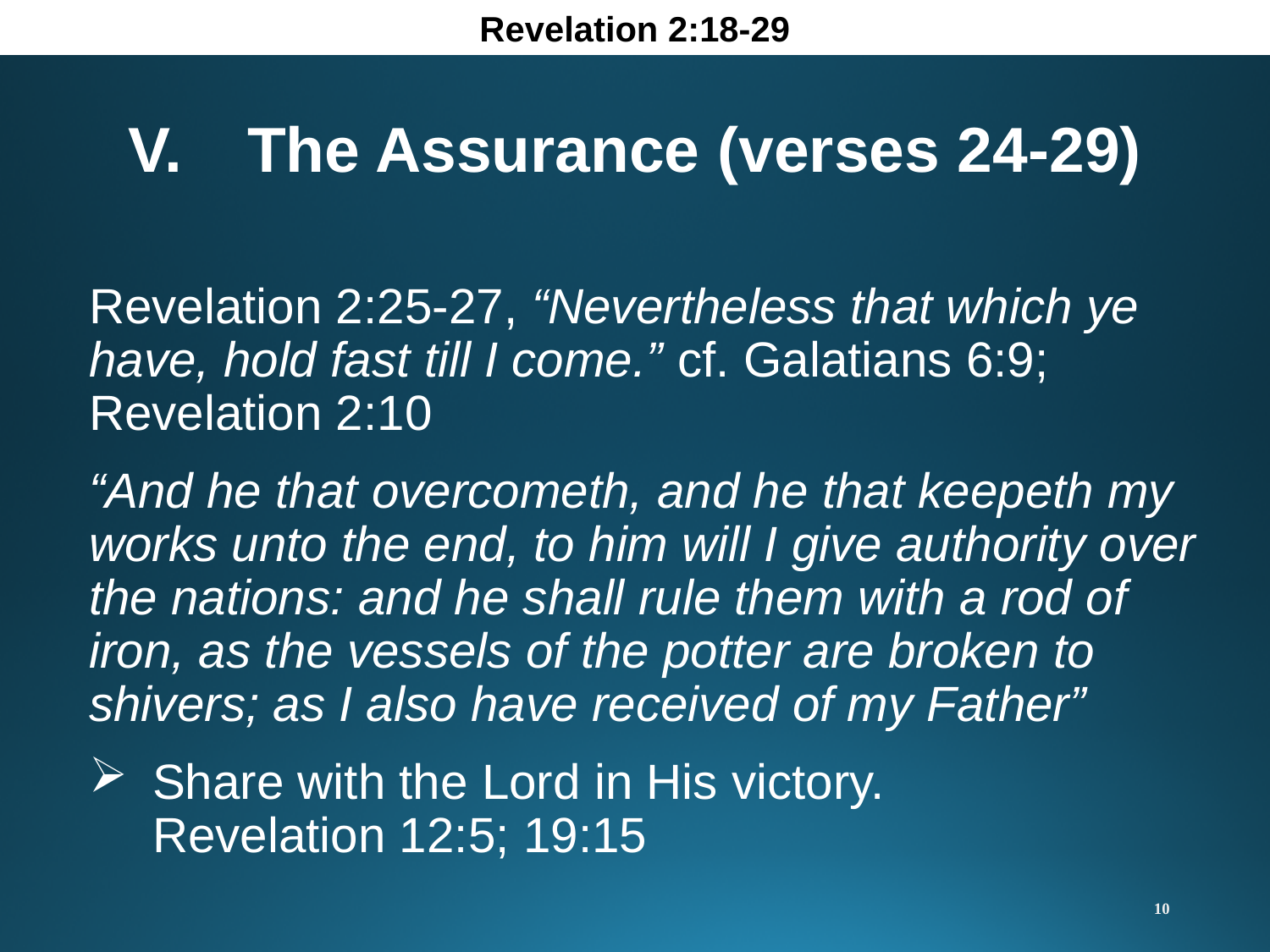

Revelation 2:18-29
The Assurance (verses 24-29)
Revelation 2:25-27, “Nevertheless that which ye have, hold fast till I come.” cf. Galatians 6:9; Revelation 2:10
“And he that overcometh, and he that keepeth my works unto the end, to him will I give authority over the nations: and he shall rule them with a rod of iron, as the vessels of the potter are broken to shivers; as I also have received of my Father”
Share with the Lord in His victory.
Revelation 12:5; 19:15
10